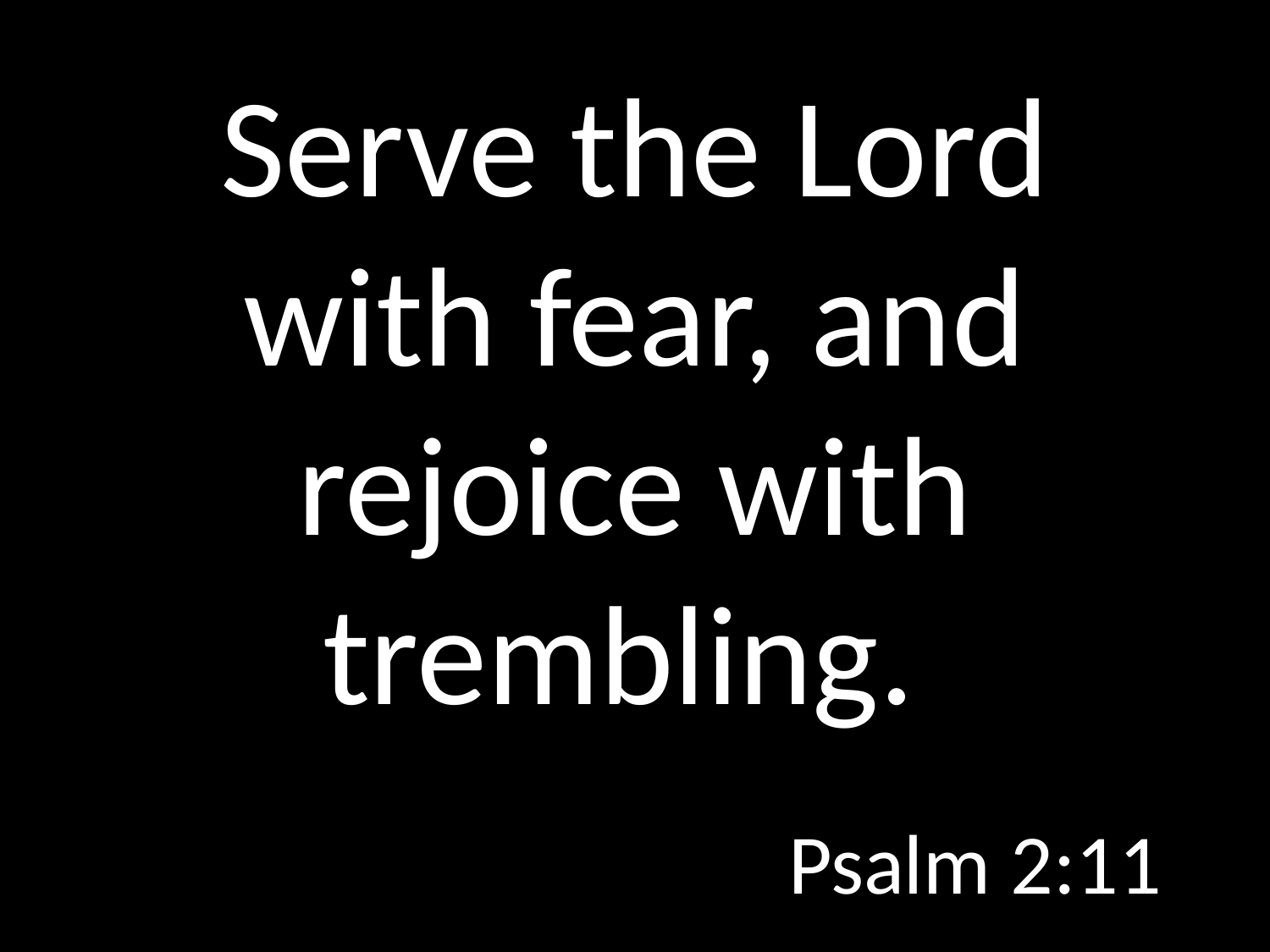

# Serve the Lord with fear, and rejoice with trembling.
GOD
GOD
Psalm 2:11